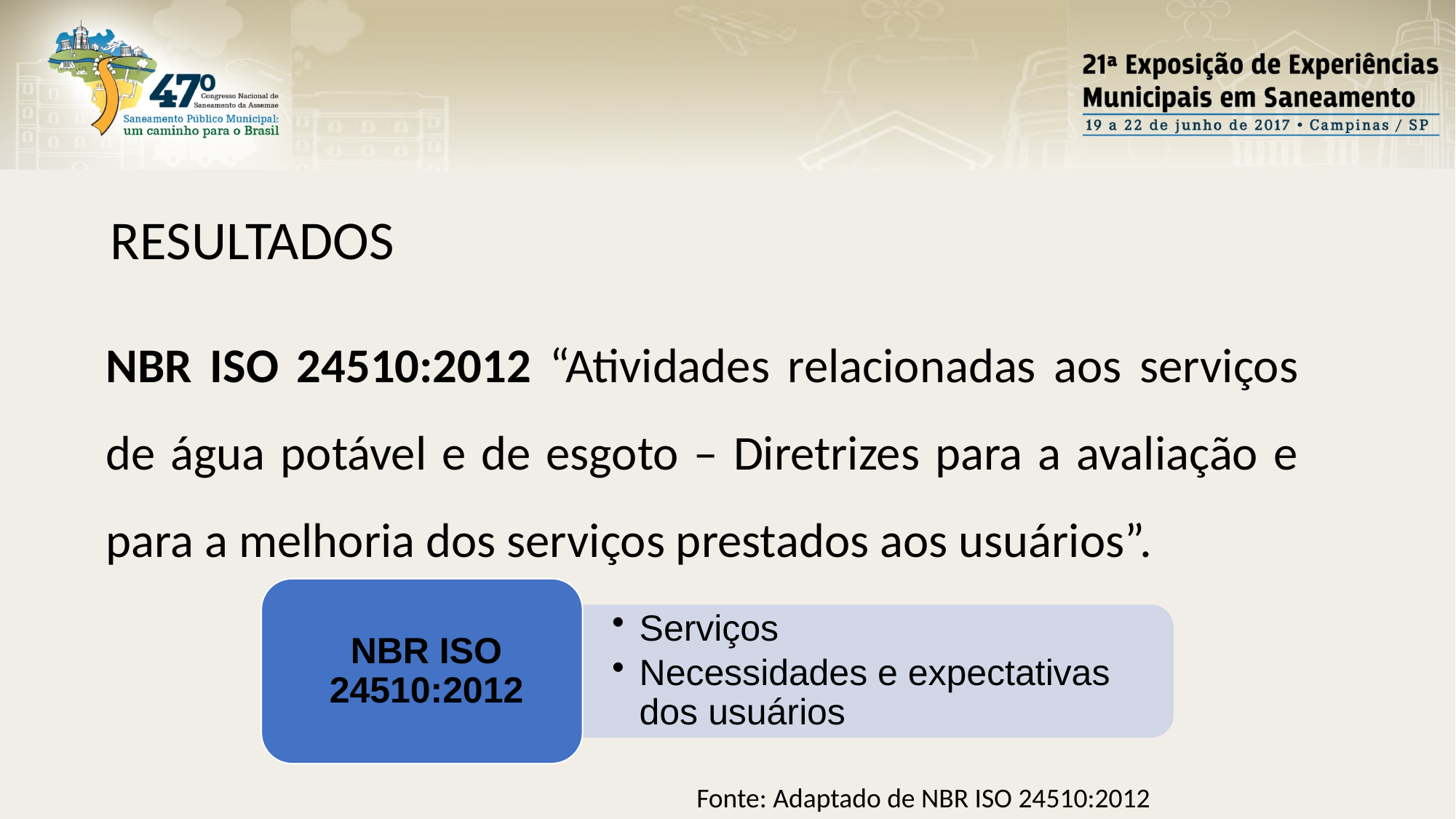

RESULTADOS
NBR ISO 24510:2012 “Atividades relacionadas aos serviços de água potável e de esgoto – Diretrizes para a avaliação e para a melhoria dos serviços prestados aos usuários”.
Serviços
Necessidades e expectativas dos usuários
NBR ISO 24510:2012
Fonte: Adaptado de NBR ISO 24510:2012